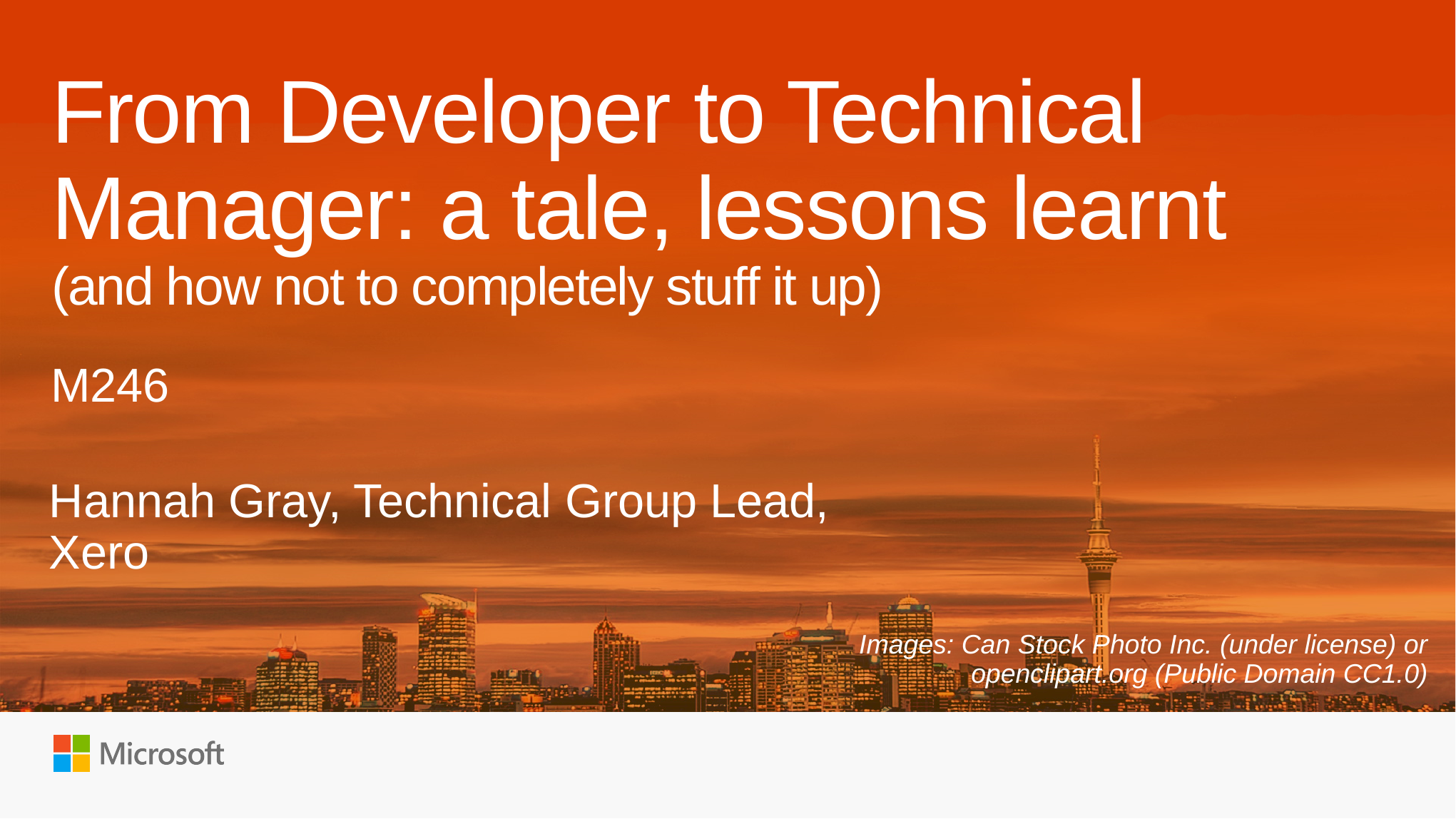

# From Developer to Technical Manager: a tale, lessons learnt (and how not to completely stuff it up)
M246
Hannah Gray, Technical Group Lead, Xero
Images: Can Stock Photo Inc. (under license) or openclipart.org (Public Domain CC1.0)